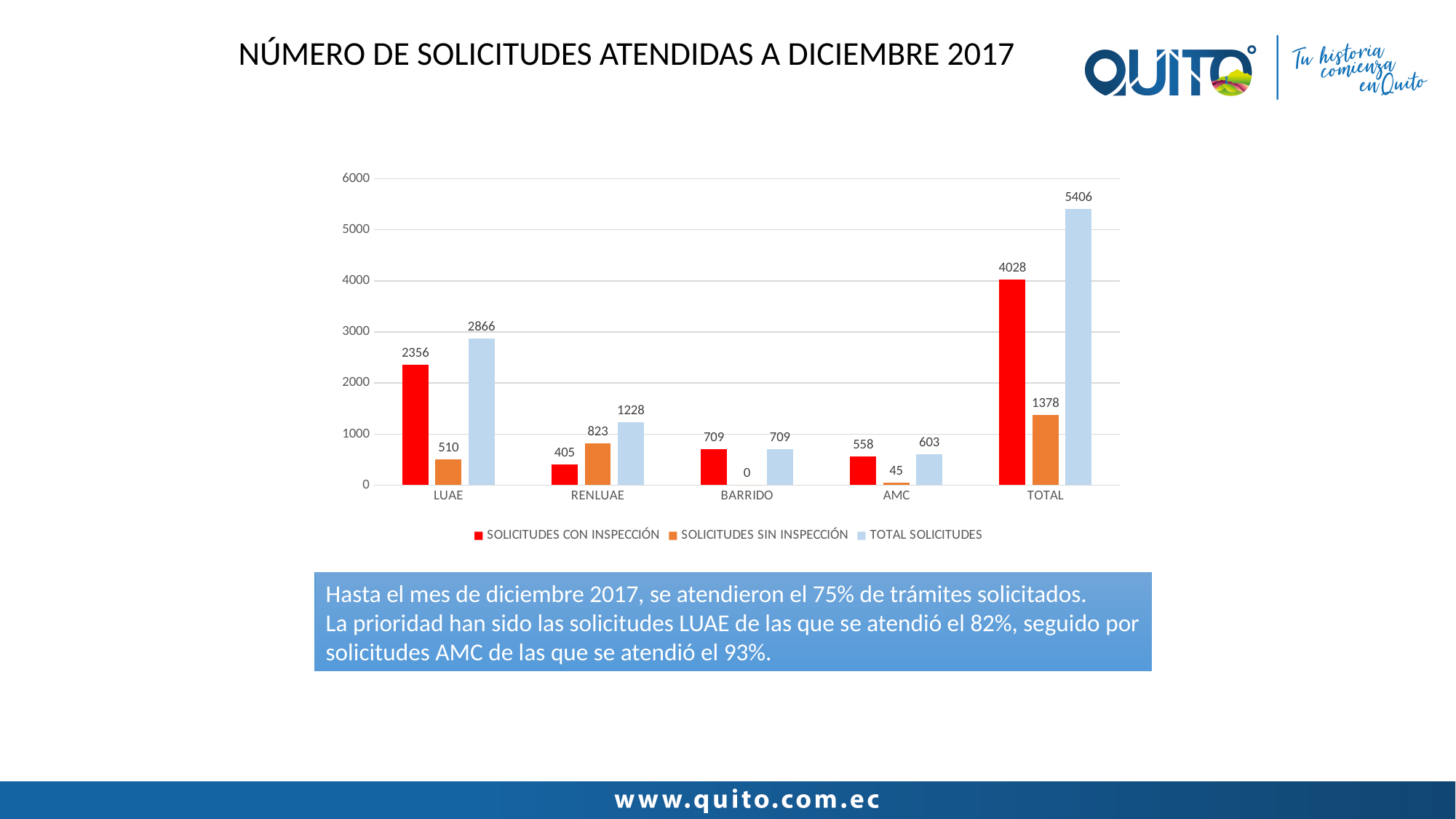

# NÚMERO DE SOLICITUDES ATENDIDAS A DICIEMBRE 2017

### Chart

| Category | SOLICITUDES CON INSPECCIÓN | SOLICITUDES SIN INSPECCIÓN | TOTAL SOLICITUDES  |
|---|---|---|---|
| LUAE | 2356.0 | 510.0 | 2866.0 |
| RENLUAE | 405.0 | 823.0 | 1228.0 |
| BARRIDO | 709.0 | 0.0 | 709.0 |
| AMC | 558.0 | 45.0 | 603.0 |
| TOTAL | 4028.0 | 1378.0 | 5406.0 |
Hasta el mes de diciembre 2017, se atendieron el 75% de trámites solicitados.
La prioridad han sido las solicitudes LUAE de las que se atendió el 82%, seguido por solicitudes AMC de las que se atendió el 93%.